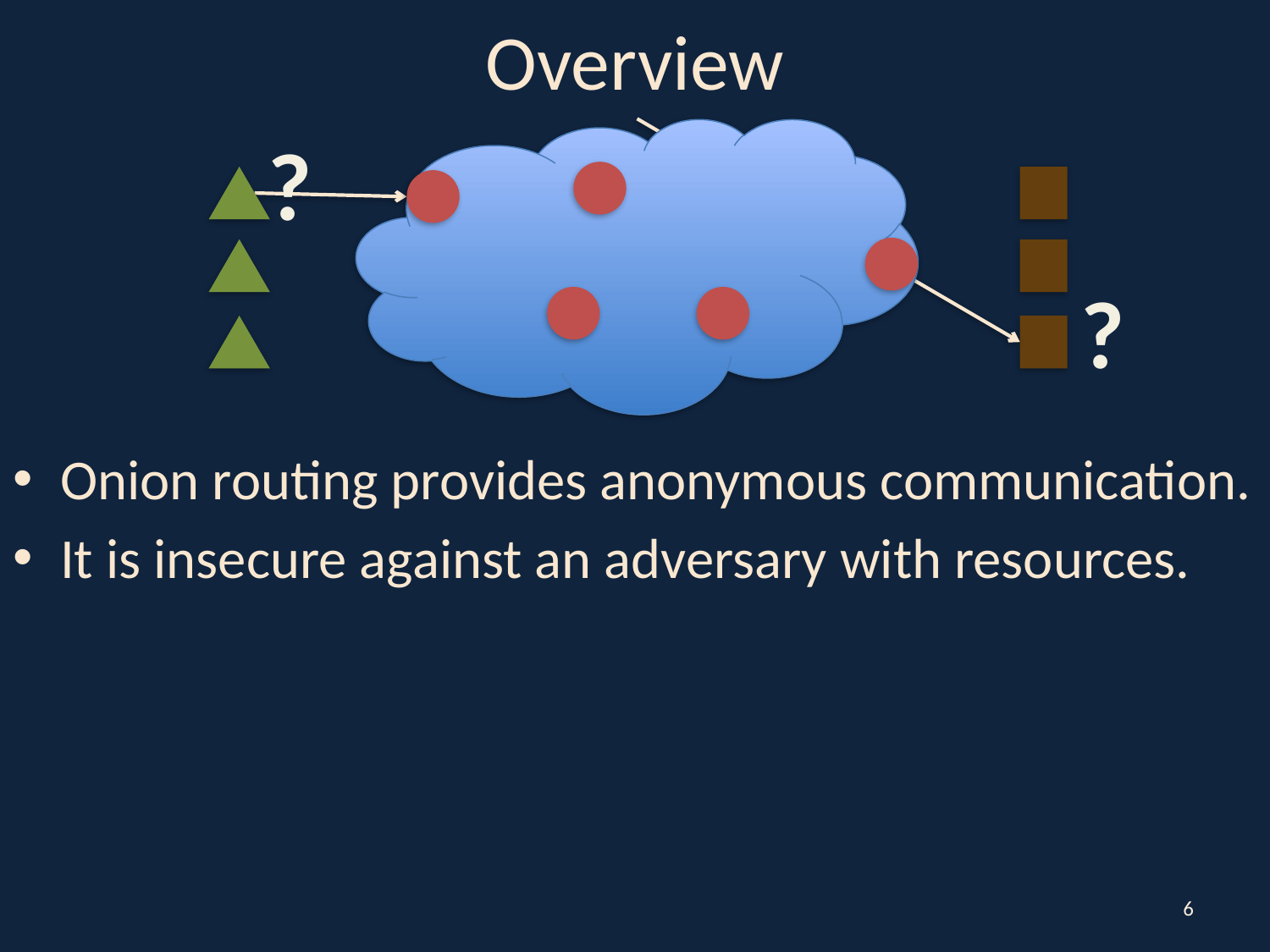

# Overview

?

?

Onion routing provides anonymous communication.
It is insecure against an adversary with resources.
6